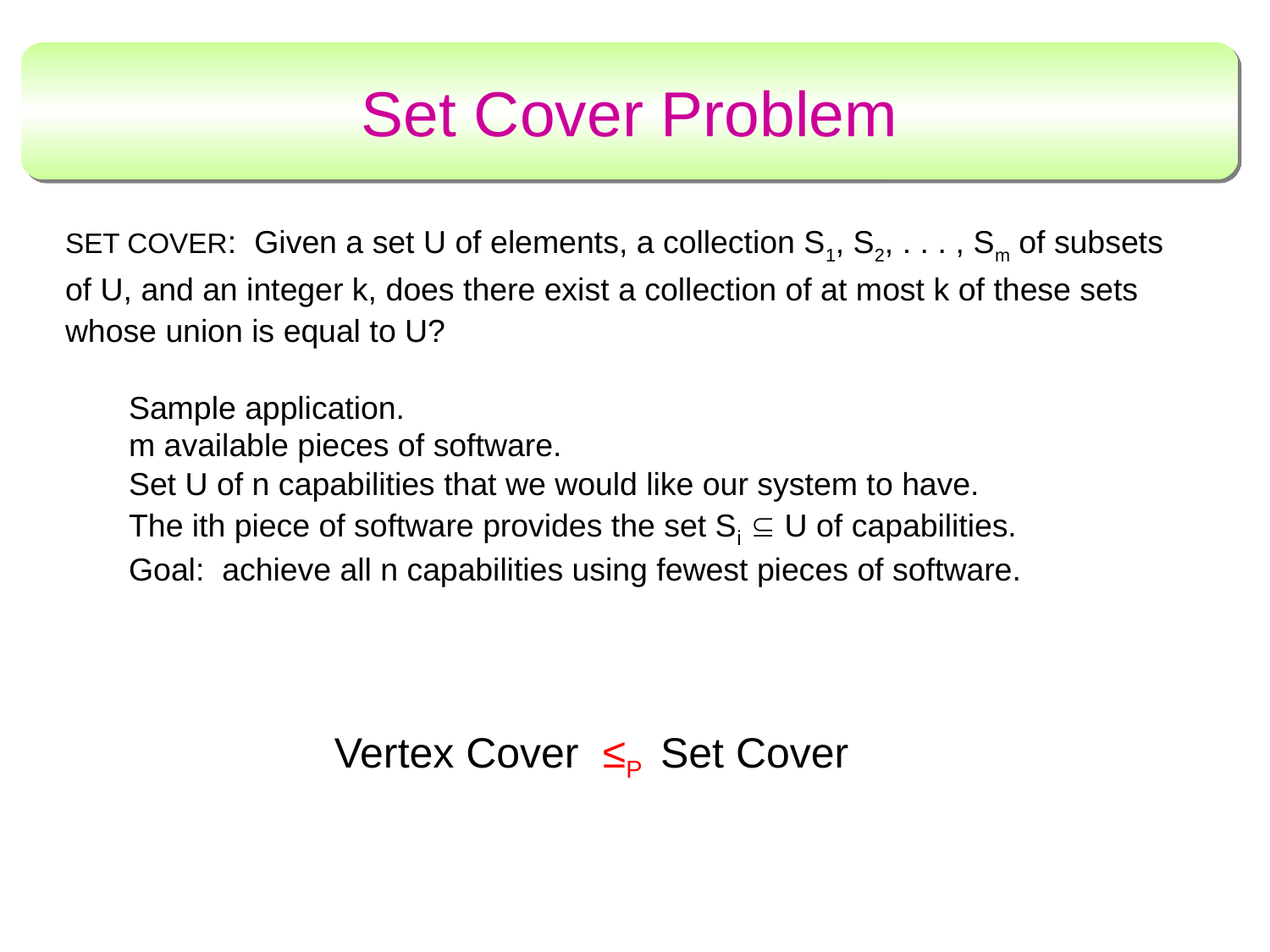

# Set Cover Problem
SET COVER:  Given a set U of elements, a collection S1, S2, . . . , Sm of subsets of U, and an integer k, does there exist a collection of at most k of these sets whose union is equal to U?

Sample application.
m available pieces of software.
Set U of n capabilities that we would like our system to have.
The ith piece of software provides the set Si ⊆ U of capabilities.
Goal:  achieve all n capabilities using fewest pieces of software.

Vertex Cover  ≤P  Set Cover